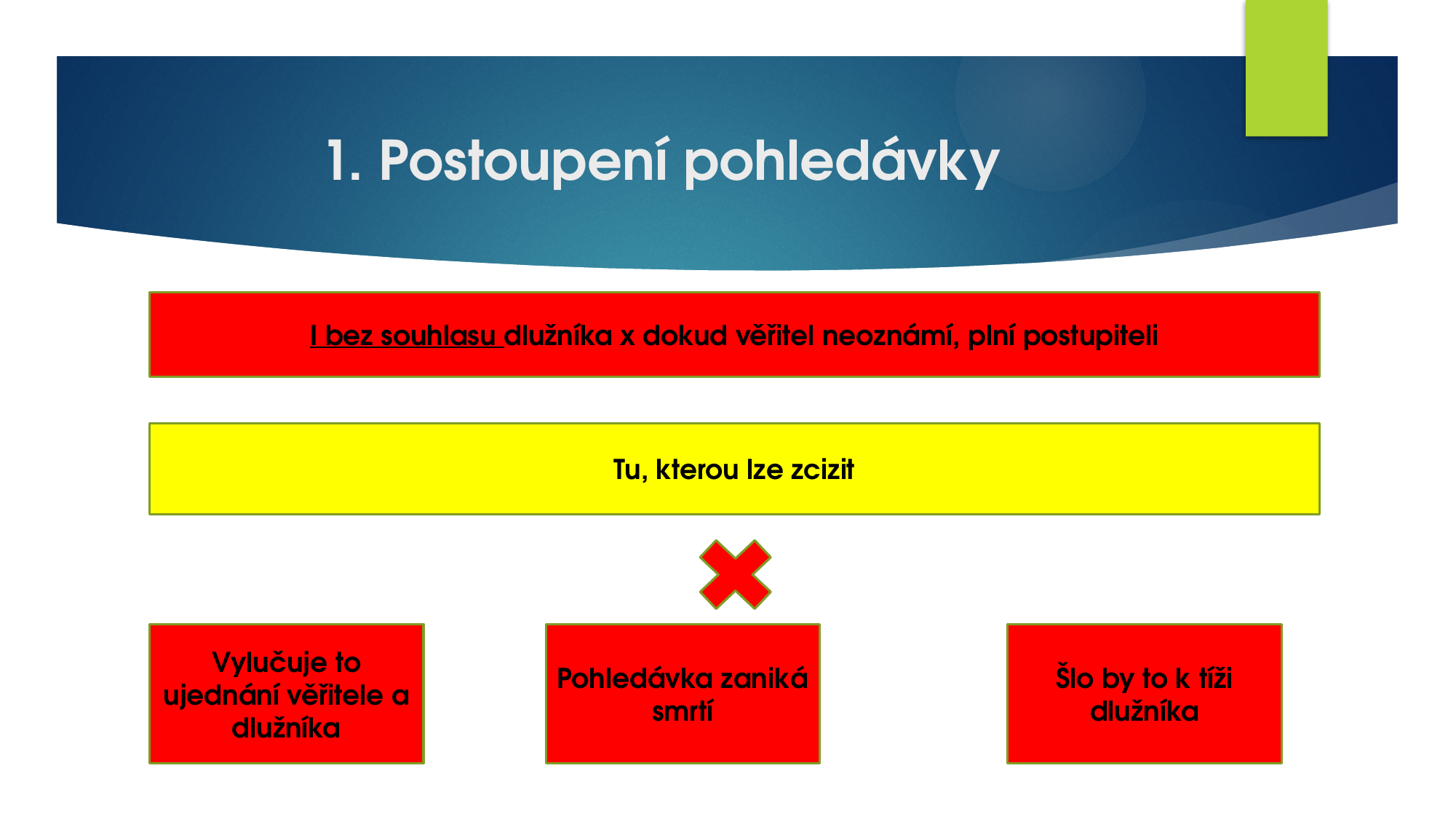

# 1. Postoupení pohledávky
I bez souhlasu dlužníka x dokud věřitel neoznámí, plní postupiteli
Tu, kterou lze zcizit

Pohledávka zaniká smrtí
Šlo by to k tíži dlužníka
Vylučuje to ujednání věřitele a dlužníka